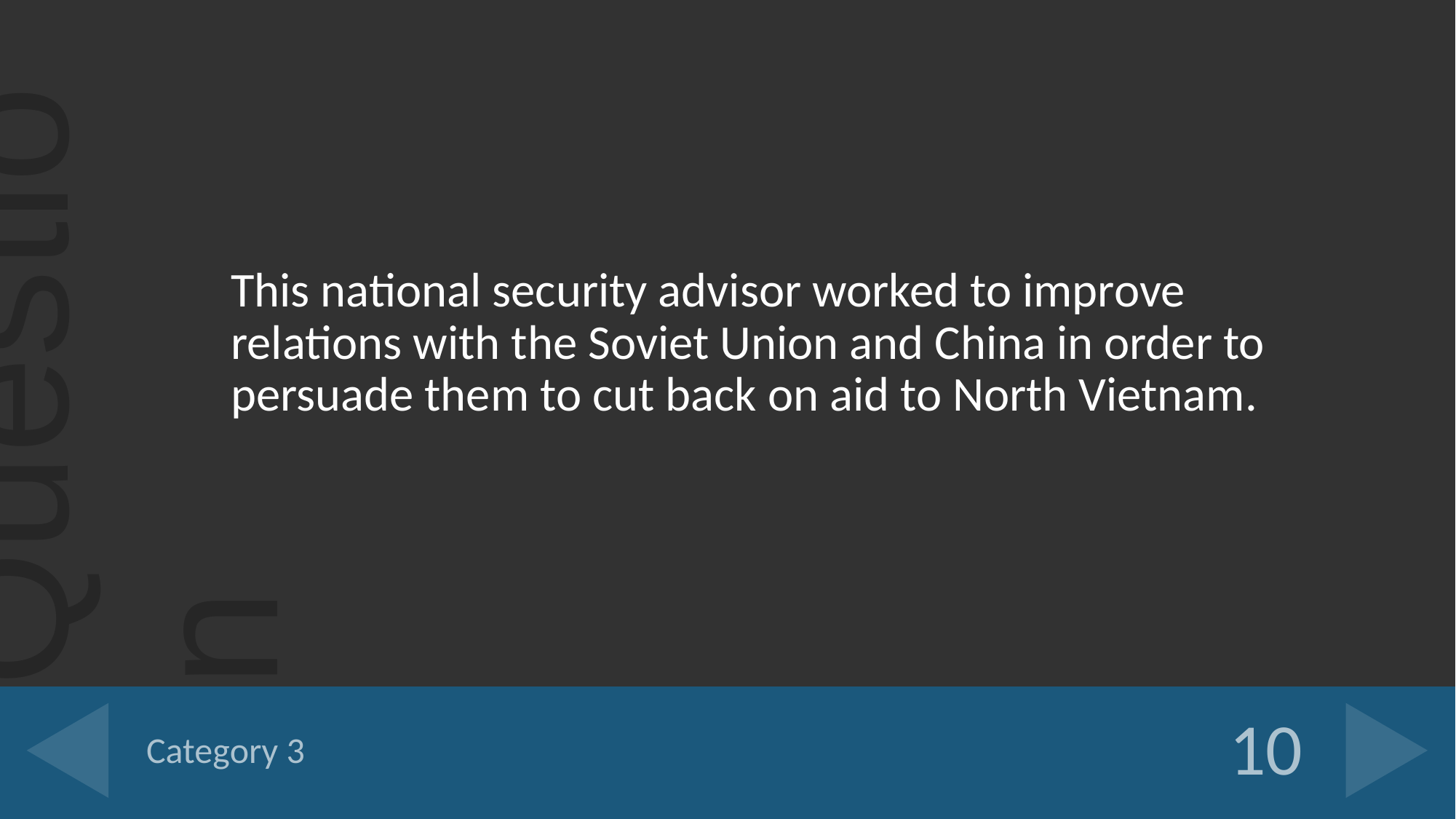

This national security advisor worked to improve relations with the Soviet Union and China in order to persuade them to cut back on aid to North Vietnam.
# Category 3
10